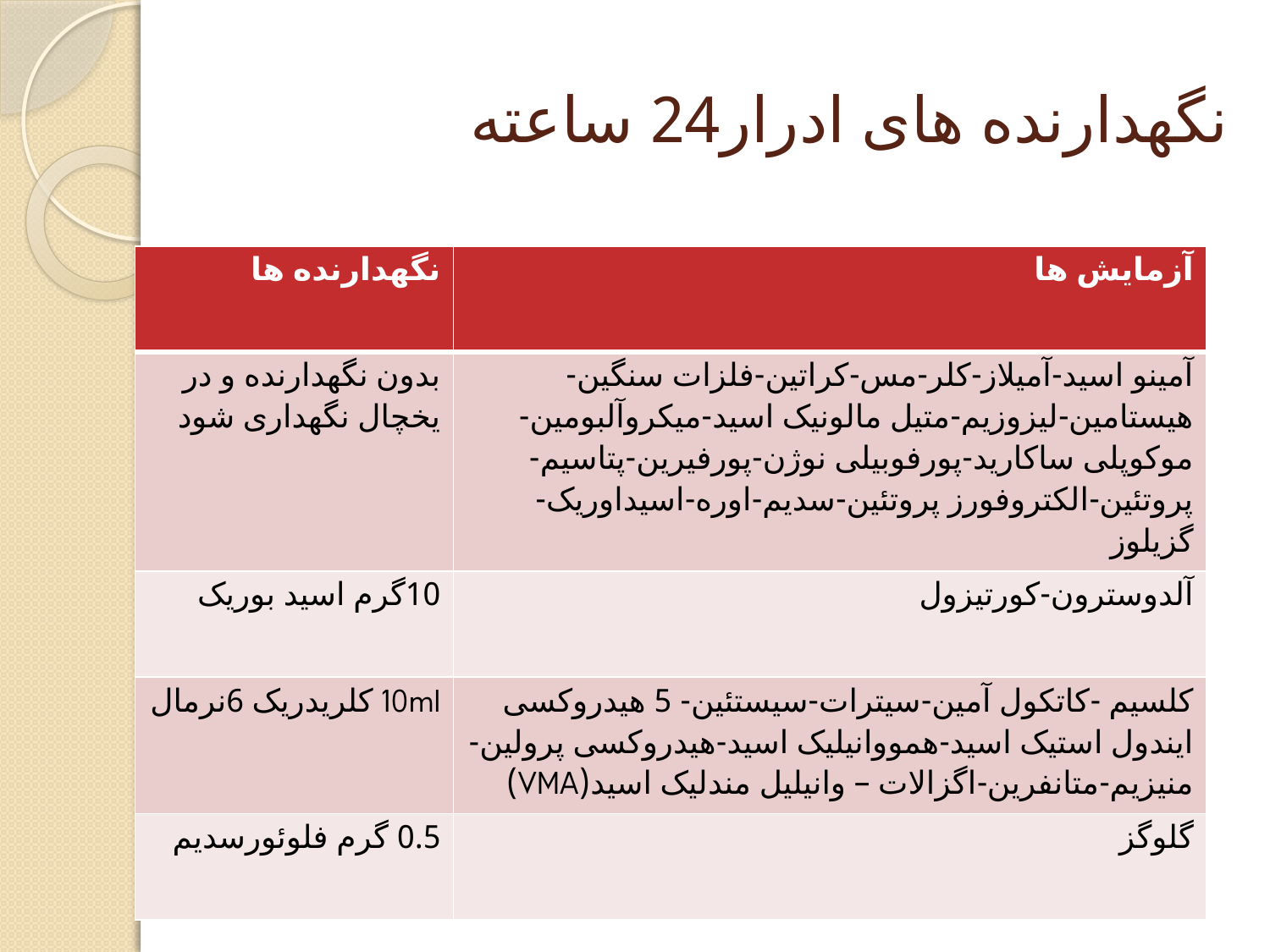

# نگهدارنده های ادرار24 ساعته
| نگهدارنده ها | آزمایش ها |
| --- | --- |
| بدون نگهدارنده و در یخچال نگهداری شود | آمینو اسید-آمیلاز-کلر-مس-کراتین-فلزات سنگین-هیستامین-لیزوزیم-متیل مالونیک اسید-میکروآلبومین- موکوپلی ساکارید-پورفوبیلی نوژن-پورفیرین-پتاسیم-پروتئین-الکتروفورز پروتئین-سدیم-اوره-اسیداوریک-گزیلوز |
| 10گرم اسید بوریک | آلدوسترون-کورتیزول |
| 10ml کلریدریک 6نرمال | کلسیم -کاتکول آمین-سیترات-سیستئین- 5 هیدروکسی ایندول استیک اسید-همووانیلیک اسید-هیدروکسی پرولین-منیزیم-متانفرین-اگزالات – وانیلیل مندلیک اسید(VMA) |
| 0.5 گرم فلوئورسدیم | گلوگز |